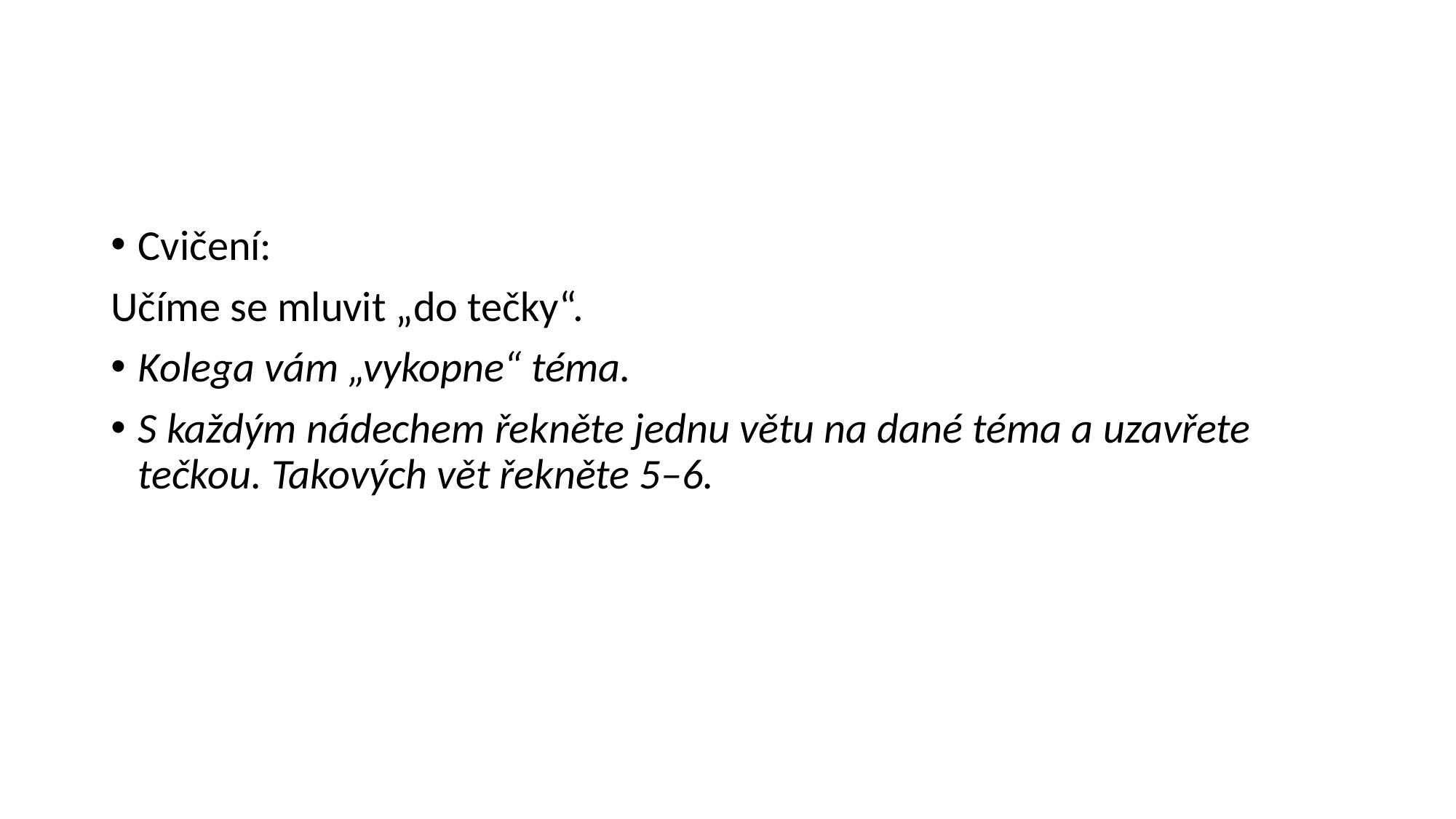

#
Cvičení:
Učíme se mluvit „do tečky“.
Kolega vám „vykopne“ téma.
S každým nádechem řekněte jednu větu na dané téma a uzavřete tečkou. Takových vět řekněte 5–6.